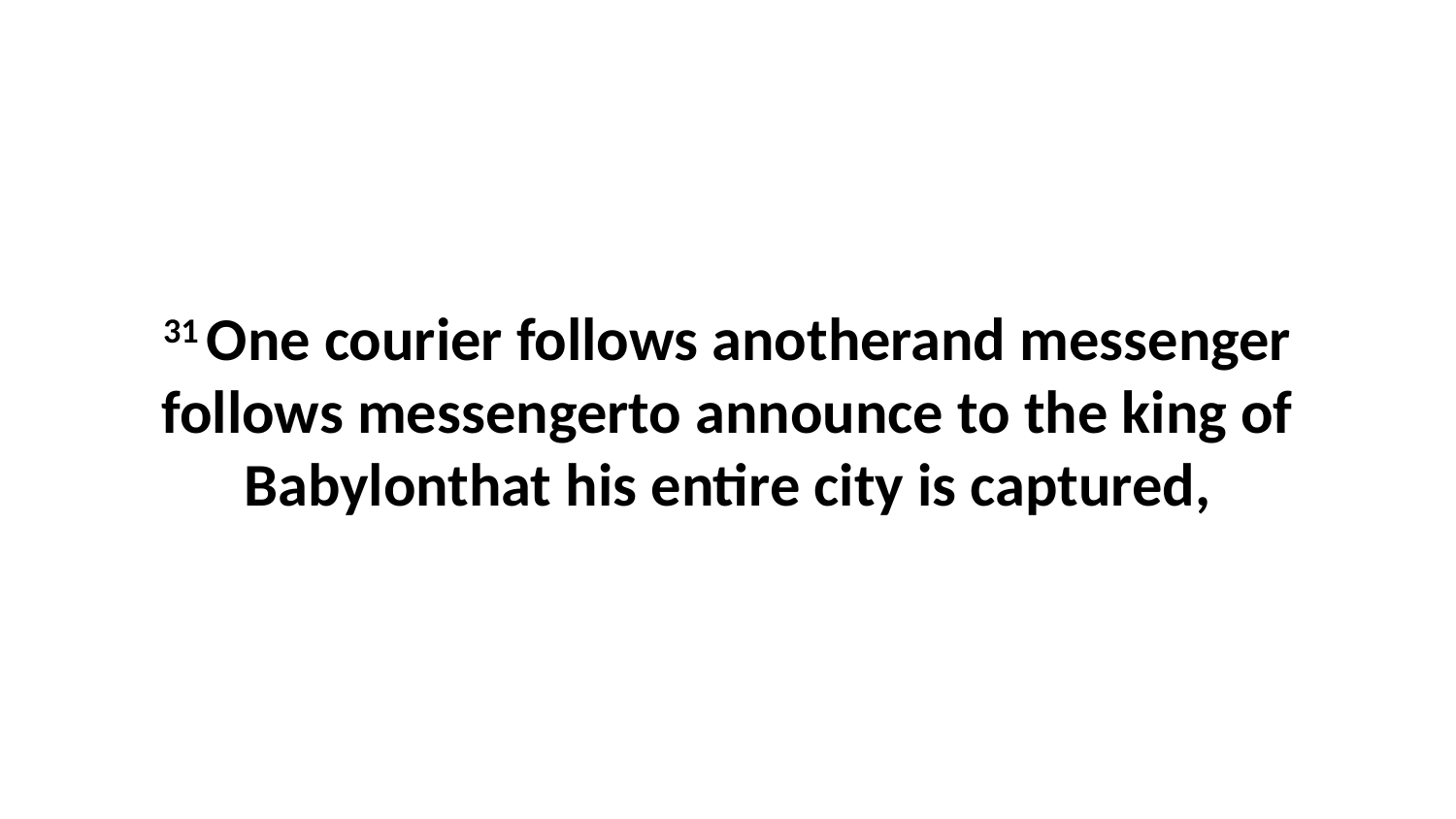

31 One courier follows anotherand messenger follows messengerto announce to the king of Babylonthat his entire city is captured,